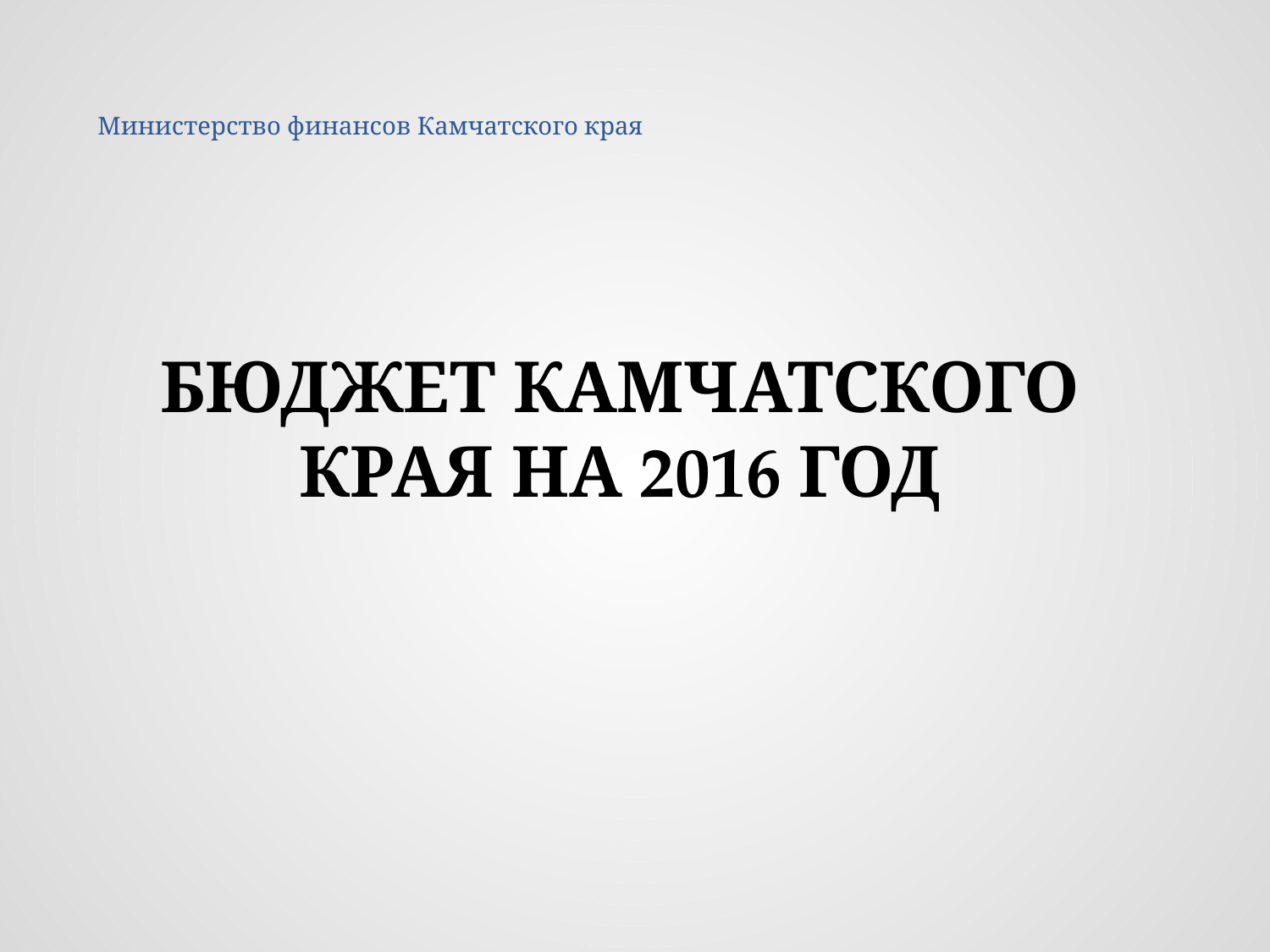

# Министерство финансов Камчатского края
БЮДЖЕТ КАМЧАТСКОГО КРАЯ НА 2016 ГОД